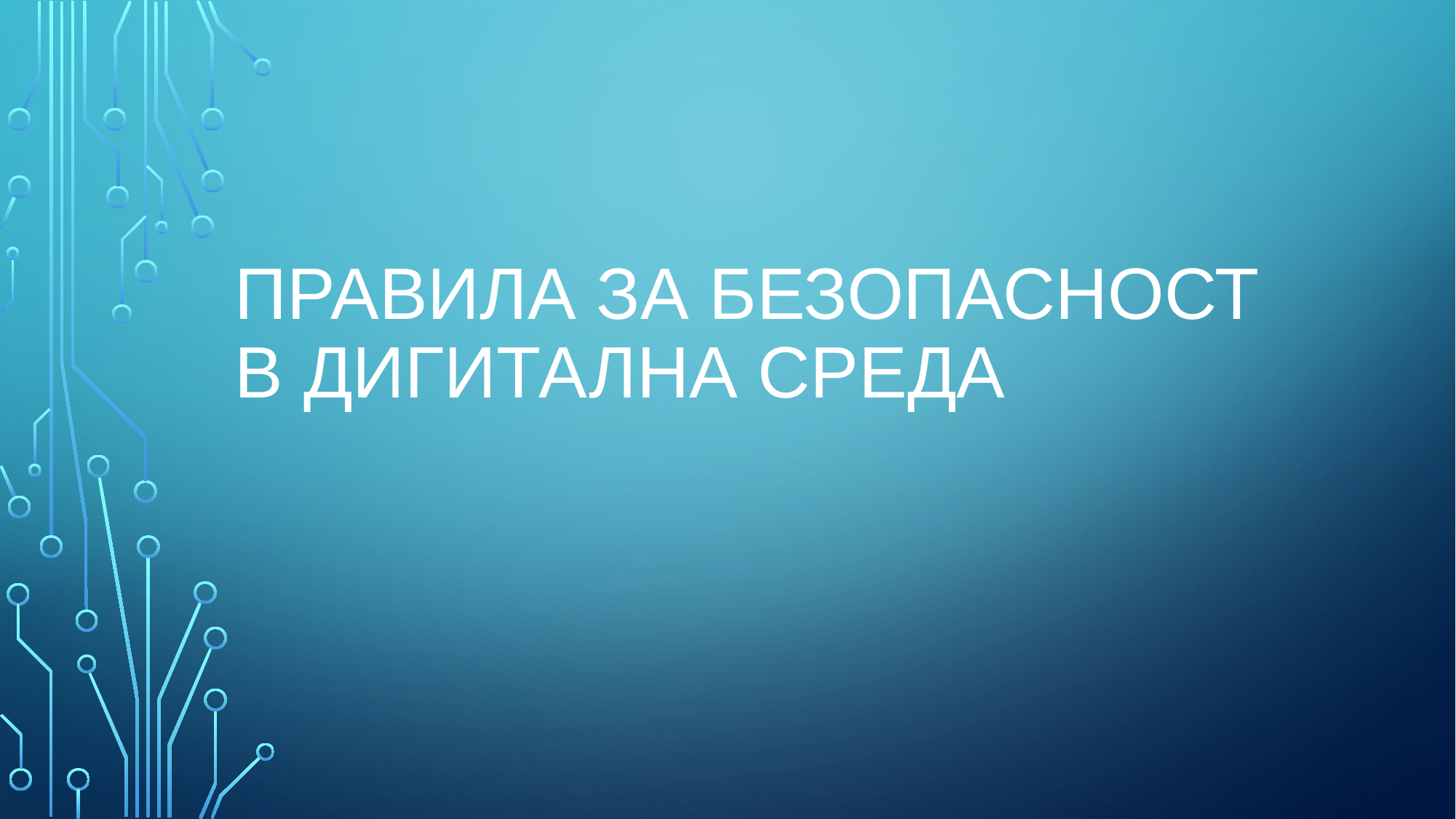

# Правила за безопасност в дигитална среда